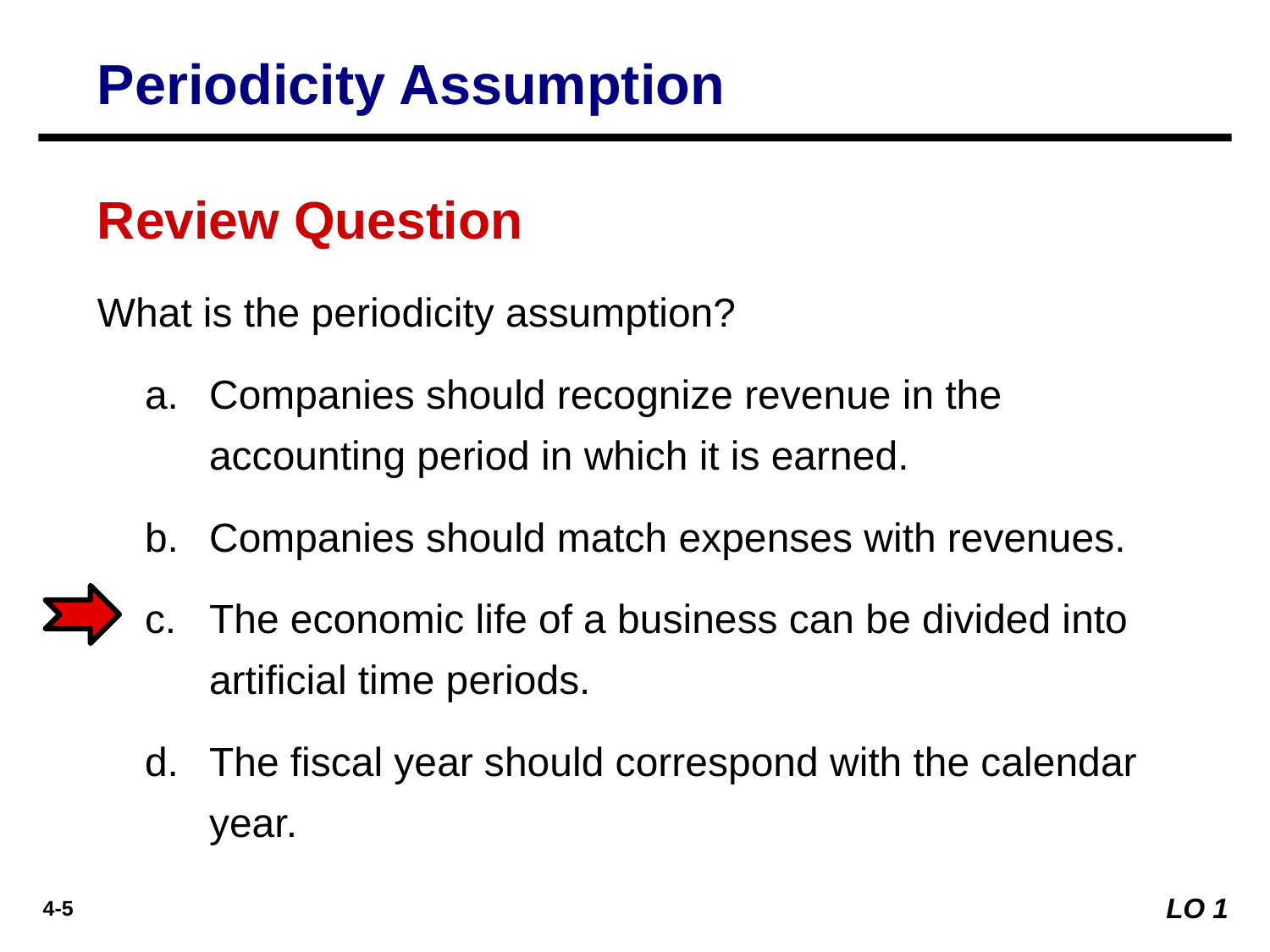

Periodicity Assumption

Review Question
What is the periodicity assumption?
Companies should recognize revenue in the accounting period in which it is earned.
Companies should match expenses with revenues.
The economic life of a business can be divided into artificial time periods.
The fiscal year should correspond with the calendar year.

LO 1